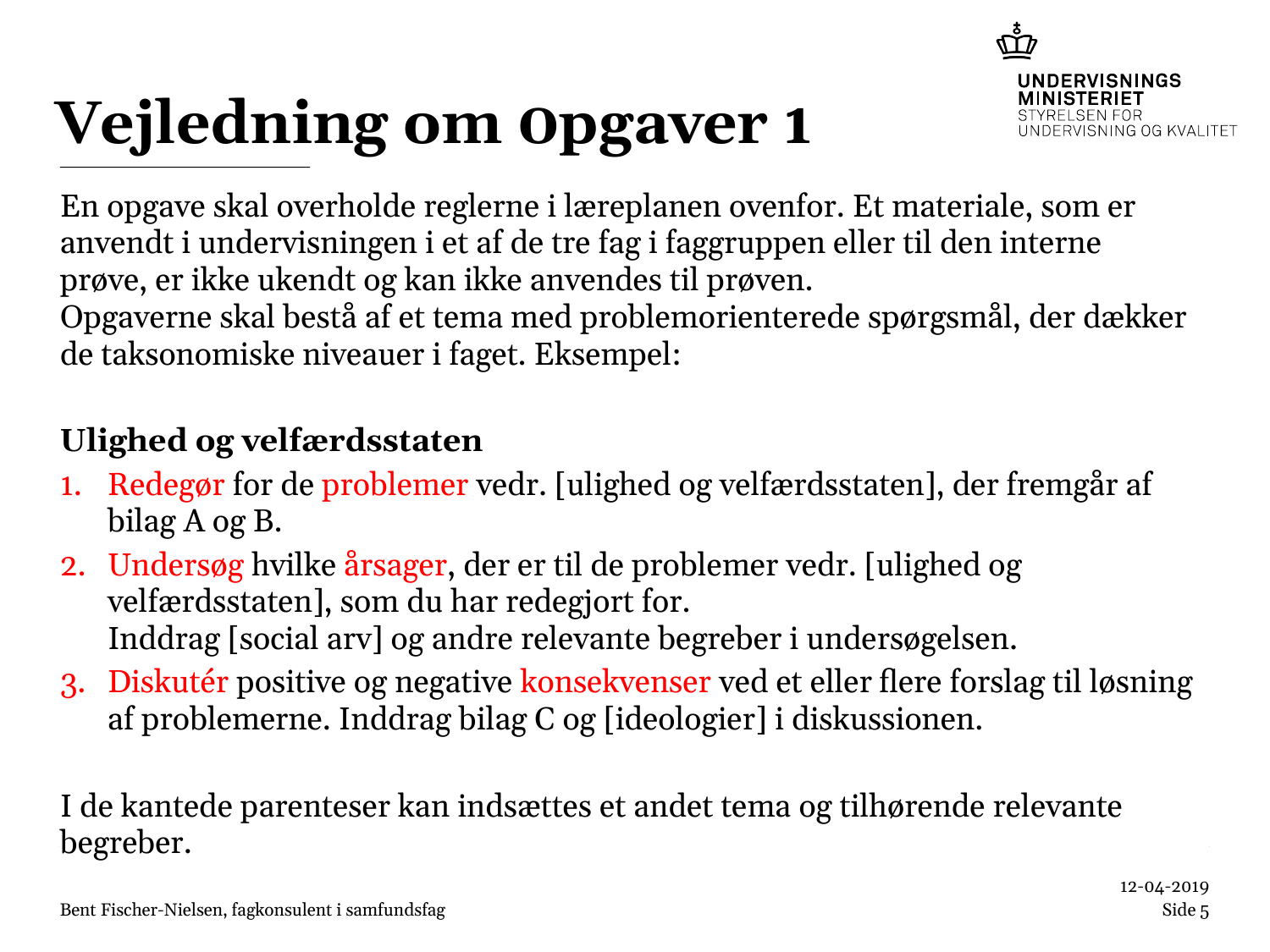

# Vejledning om 0pgaver 1
En opgave skal overholde reglerne i læreplanen ovenfor. Et materiale, som er anvendt i undervisningen i et af de tre fag i faggruppen eller til den interne prøve, er ikke ukendt og kan ikke anvendes til prøven.
Opgaverne skal bestå af et tema med problemorienterede spørgsmål, der dækker de taksonomiske niveauer i faget. Eksempel:

Ulighed og velfærdsstaten
Redegør for de problemer vedr. [ulighed og velfærdsstaten], der fremgår af bilag A og B.
Undersøg hvilke årsager, der er til de problemer vedr. [ulighed og velfærdsstaten], som du har redegjort for.
Inddrag [social arv] og andre relevante begreber i undersøgelsen.
Diskutér positive og negative konsekvenser ved et eller flere forslag til løsning af problemerne. Inddrag bilag C og [ideologier] i diskussionen.

I de kantede parenteser kan indsættes et andet tema og tilhørende relevante begreber.

Bent Fischer-Nielsen, fagkonsulent i samfundsfag
12-04-2019
Side 5